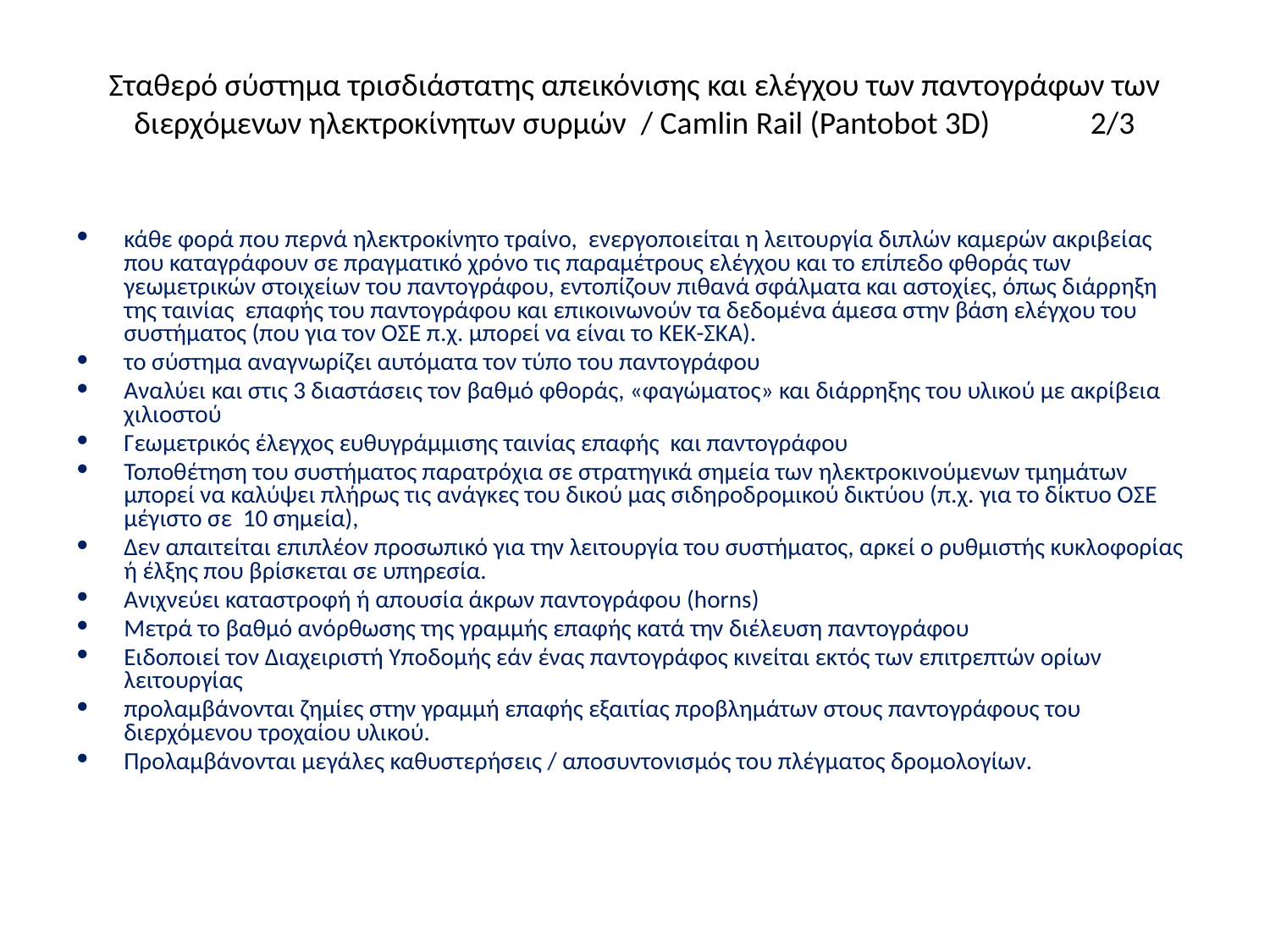

# Σταθερό σύστημα τρισδιάστατης απεικόνισης και ελέγχου των παντογράφων των διερχόμενων ηλεκτροκίνητων συρμών  / Camlin Rail (Pantobot 3D)              2/3
κάθε φορά που περνά ηλεκτροκίνητο τραίνο,  ενεργοποιείται η λειτουργία διπλών καμερών ακριβείας που καταγράφουν σε πραγματικό χρόνο τις παραμέτρους ελέγχου και το επίπεδο φθοράς των γεωμετρικών στοιχείων του παντογράφου, εντοπίζουν πιθανά σφάλματα και αστοχίες, όπως διάρρηξη της ταινίας  επαφής του παντογράφου και επικοινωνούν τα δεδομένα άμεσα στην βάση ελέγχου του συστήματος (που για τον ΟΣΕ π.χ. μπορεί να είναι το ΚΕΚ-ΣΚΑ).
το σύστημα αναγνωρίζει αυτόματα τον τύπο του παντογράφου
Αναλύει και στις 3 διαστάσεις τον βαθμό φθοράς, «φαγώματος» και διάρρηξης του υλικού με ακρίβεια χιλιοστού
Γεωμετρικός έλεγχος ευθυγράμμισης ταινίας επαφής  και παντογράφου
Τοποθέτηση του συστήματος παρατρόχια σε στρατηγικά σημεία των ηλεκτροκινούμενων τμημάτων μπορεί να καλύψει πλήρως τις ανάγκες του δικού μας σιδηροδρομικού δικτύου (π.χ. για το δίκτυο ΟΣΕ μέγιστο σε  10 σημεία),
Δεν απαιτείται επιπλέον προσωπικό για την λειτουργία του συστήματος, αρκεί ο ρυθμιστής κυκλοφορίας ή έλξης που βρίσκεται σε υπηρεσία.
Ανιχνεύει καταστροφή ή απουσία άκρων παντογράφου (horns)
Μετρά το βαθμό ανόρθωσης της γραμμής επαφής κατά την διέλευση παντογράφου
Ειδοποιεί τον Διαχειριστή Υποδομής εάν ένας παντογράφος κινείται εκτός των επιτρεπτών ορίων λειτουργίας
προλαμβάνονται ζημίες στην γραμμή επαφής εξαιτίας προβλημάτων στους παντογράφους του διερχόμενου τροχαίου υλικού.
Προλαμβάνονται μεγάλες καθυστερήσεις / αποσυντονισμός του πλέγματος δρομολογίων.